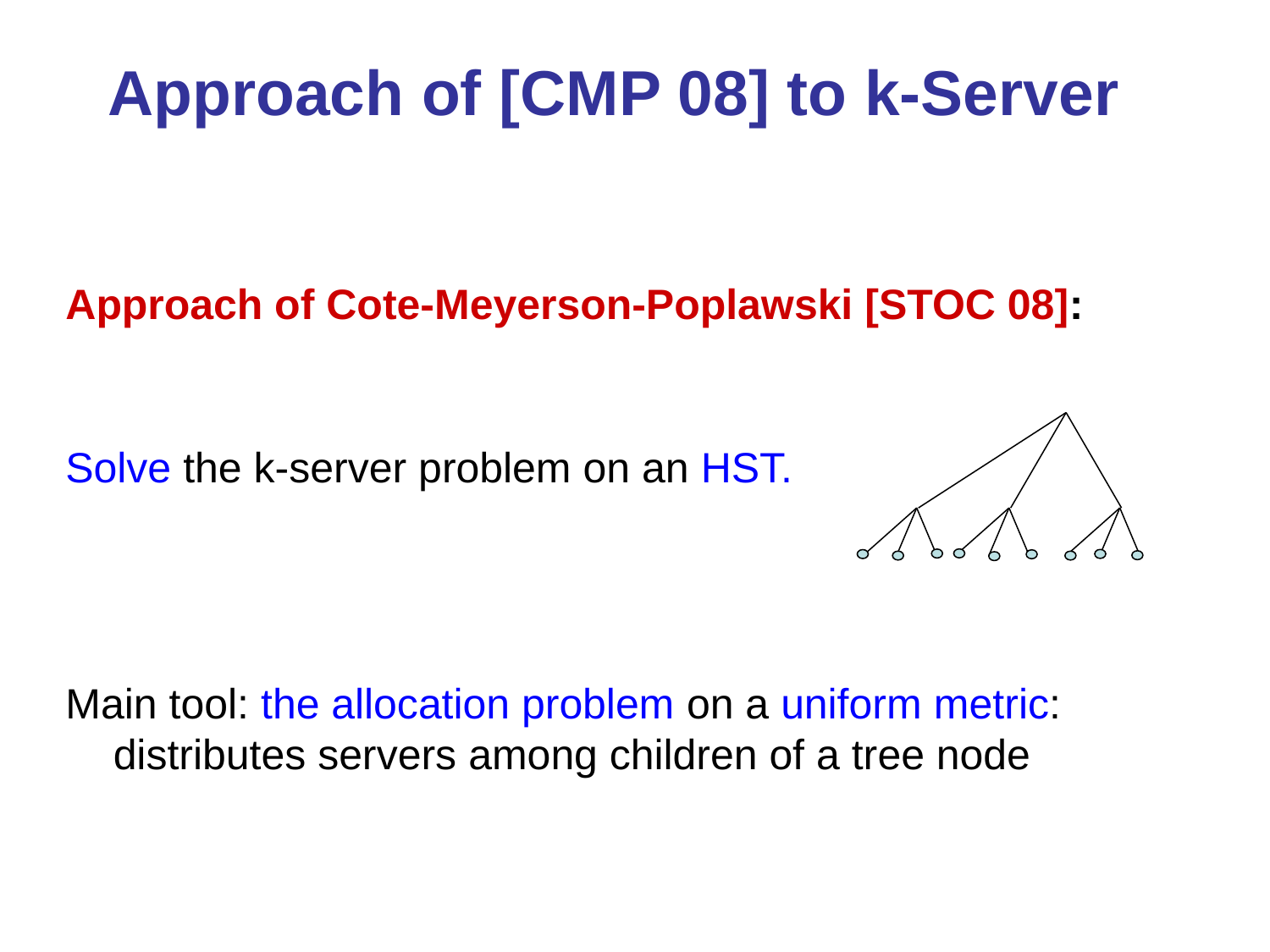

# Approach of [CMP 08] to k-Server

Approach of Cote-Meyerson-Poplawski [STOC 08]:

Solve the k-server problem on an HST.

Main tool: the allocation problem on a uniform metric: distributes servers among children of a tree node